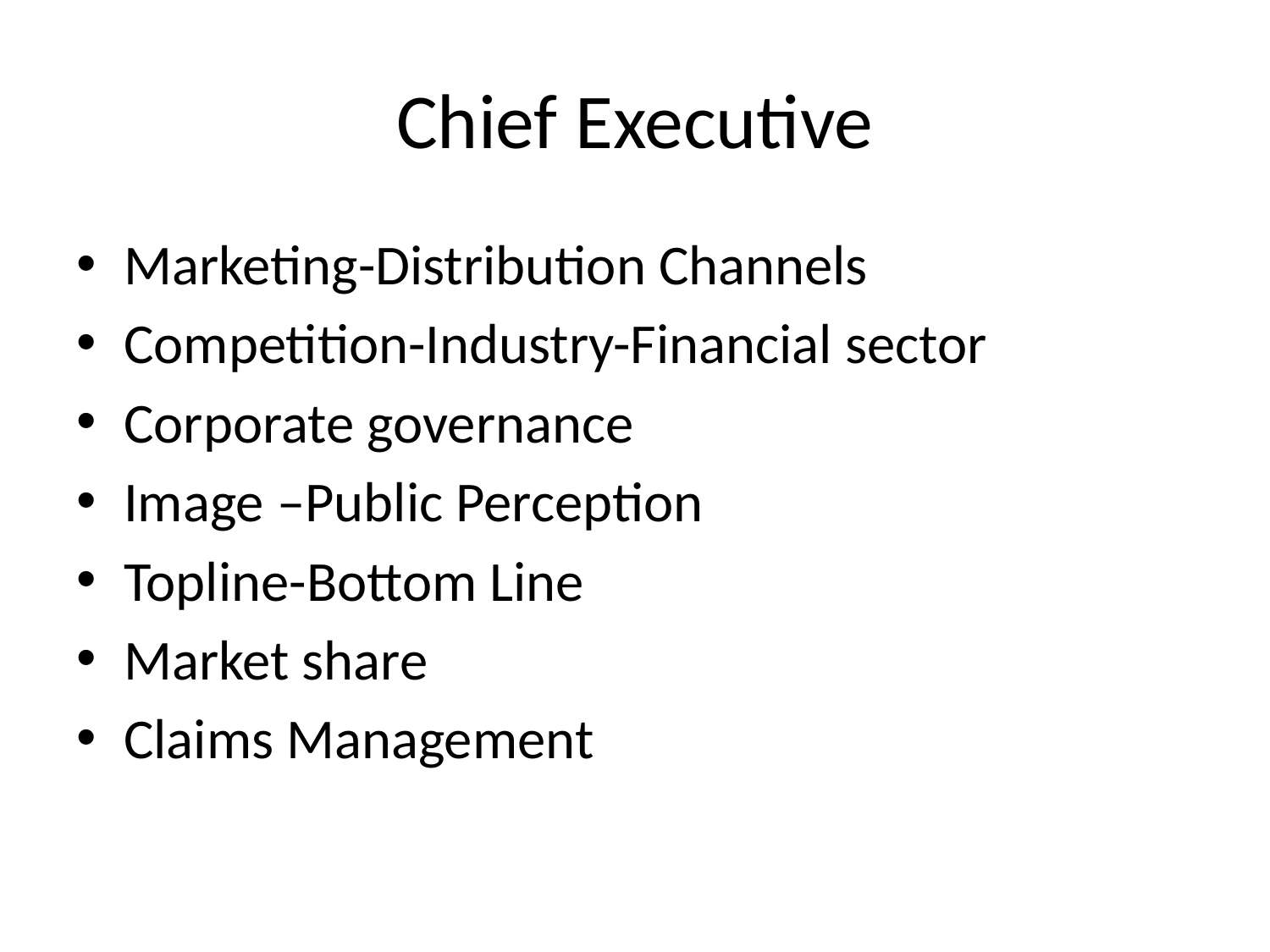

# Chief Executive
Marketing-Distribution Channels
Competition-Industry-Financial sector
Corporate governance
Image –Public Perception
Topline-Bottom Line
Market share
Claims Management